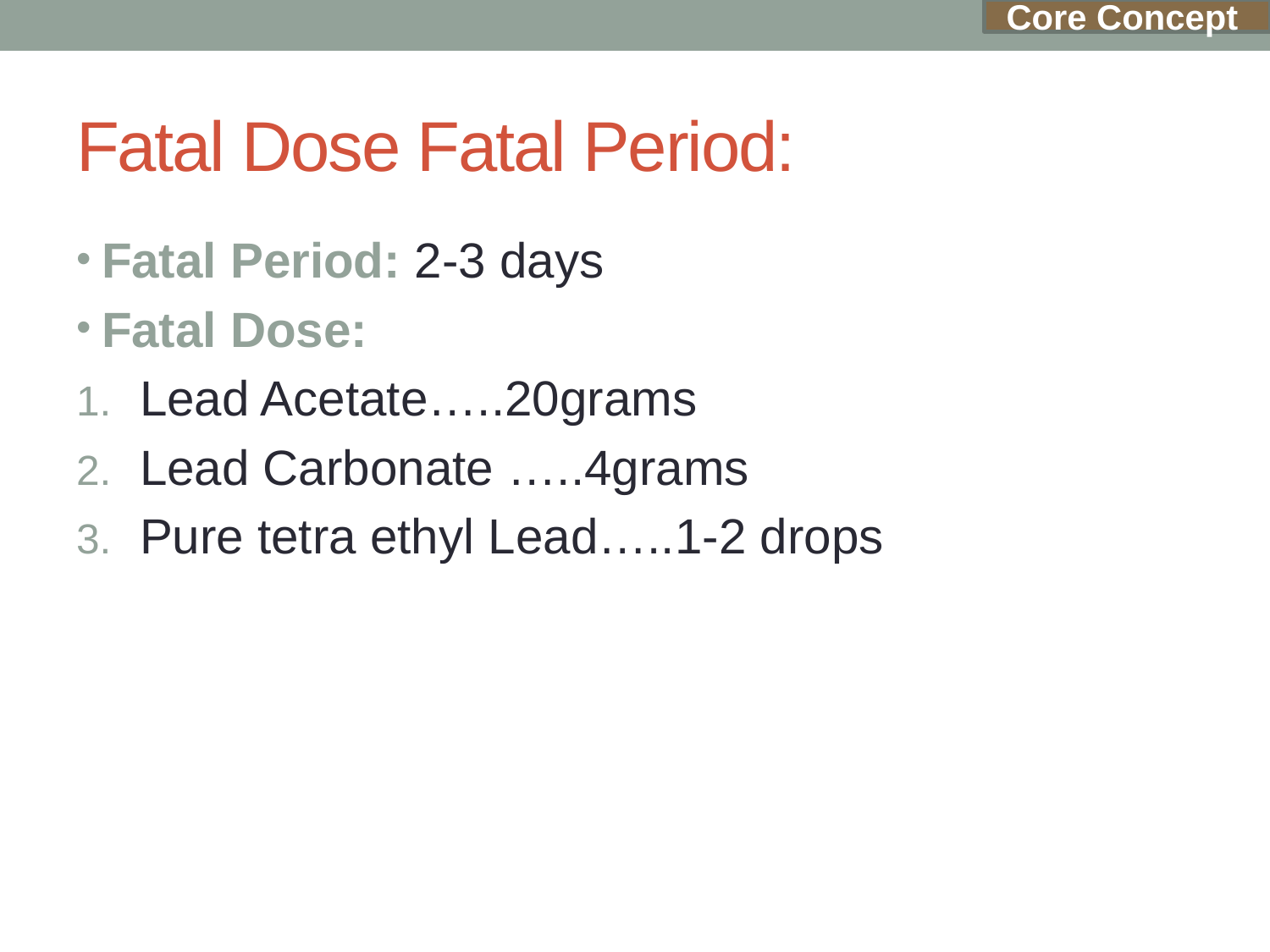

Core Concept
# Fatal Dose Fatal Period:
Fatal Period: 2-3 days
Fatal Dose:
Lead Acetate…..20grams
Lead Carbonate …..4grams
Pure tetra ethyl Lead…..1-2 drops